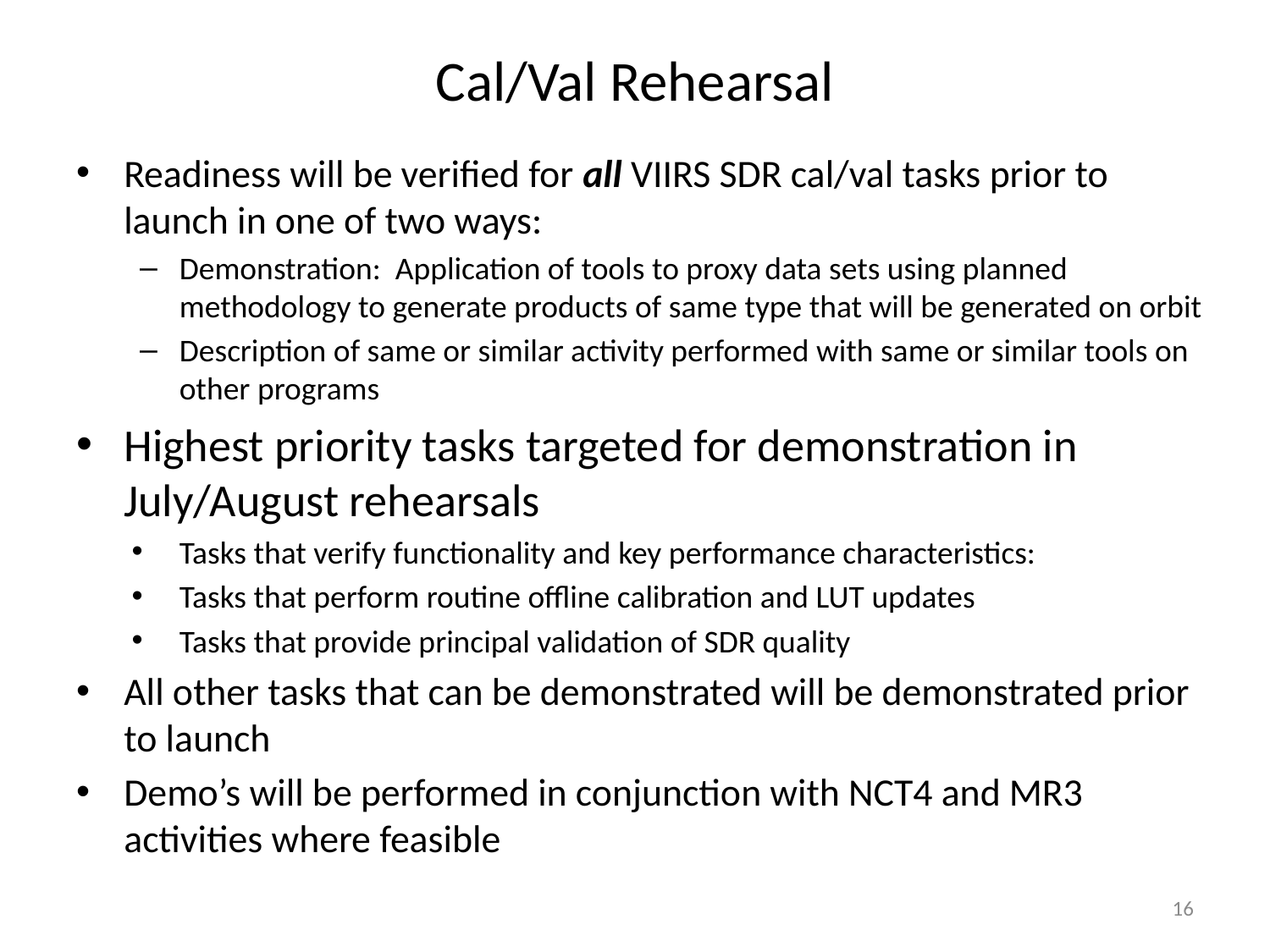

# Cal/Val Rehearsal
Readiness will be verified for all VIIRS SDR cal/val tasks prior to launch in one of two ways:
Demonstration:  Application of tools to proxy data sets using planned methodology to generate products of same type that will be generated on orbit
Description of same or similar activity performed with same or similar tools on other programs
Highest priority tasks targeted for demonstration in July/August rehearsals
Tasks that verify functionality and key performance characteristics:
Tasks that perform routine offline calibration and LUT updates
Tasks that provide principal validation of SDR quality
All other tasks that can be demonstrated will be demonstrated prior to launch
Demo’s will be performed in conjunction with NCT4 and MR3 activities where feasible
16